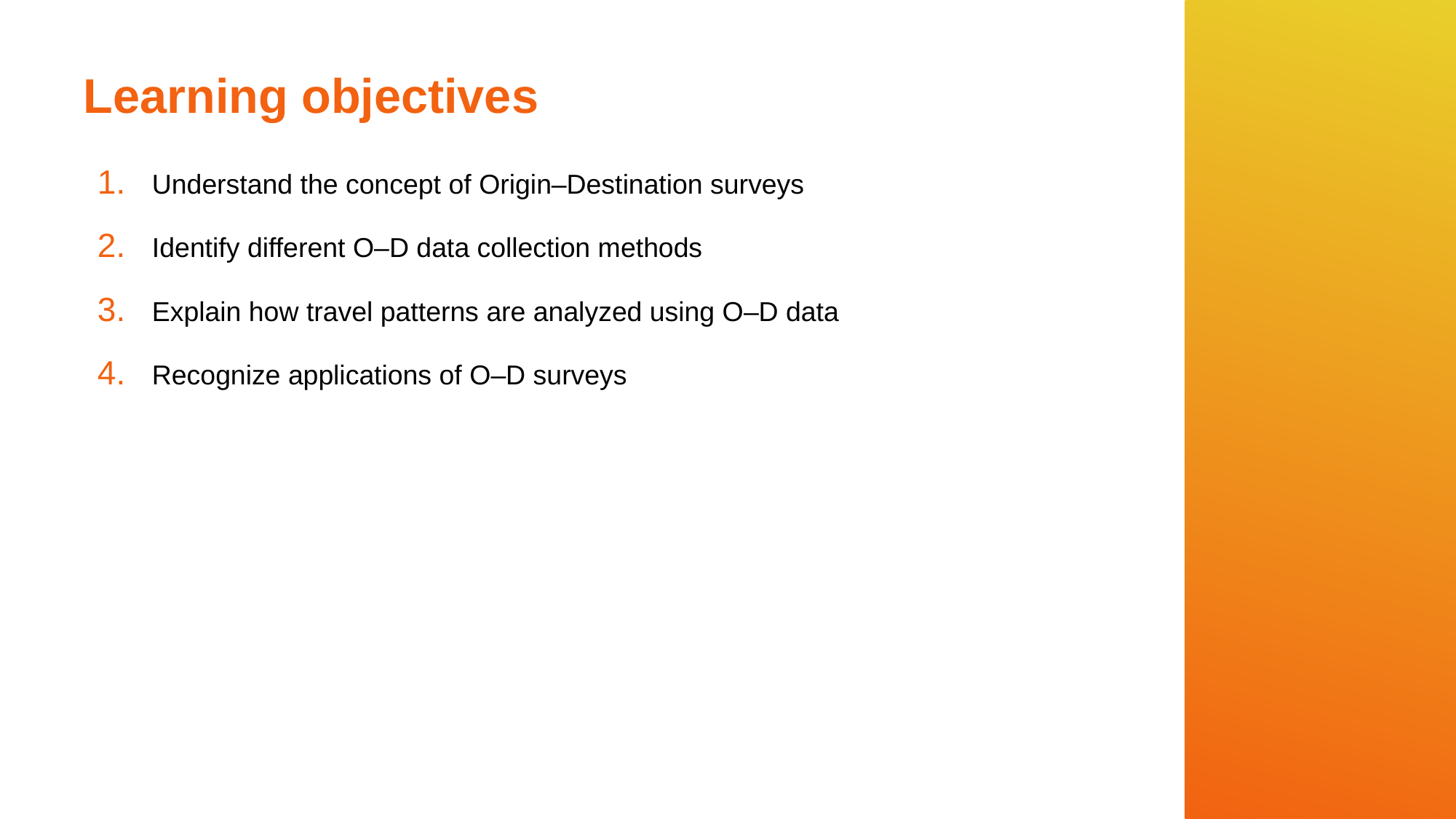

# Learning objectives
Understand the concept of Origin–Destination surveys
Identify different O–D data collection methods
Explain how travel patterns are analyzed using O–D data
Recognize applications of O–D surveys